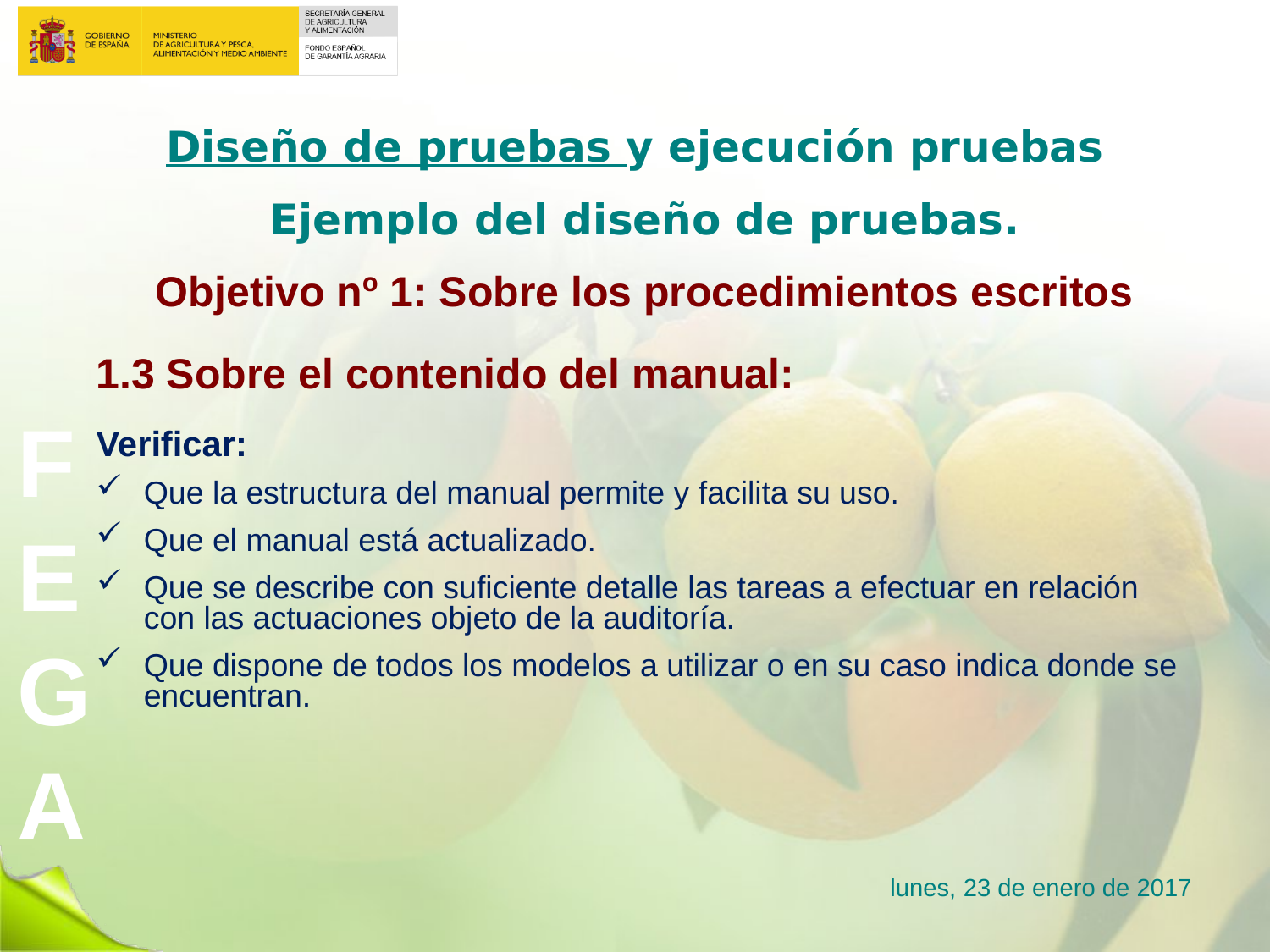

# Diseño de pruebas y ejecución pruebas
Ejemplo del diseño de pruebas.
Objetivo nº 1: Sobre los procedimientos escritos
1.3 Sobre el contenido del manual:
Verificar:
Que la estructura del manual permite y facilita su uso.
Que el manual está actualizado.
Que se describe con suficiente detalle las tareas a efectuar en relación con las actuaciones objeto de la auditoría.
Que dispone de todos los modelos a utilizar o en su caso indica donde se encuentran.

lunes, 23 de enero de 2017